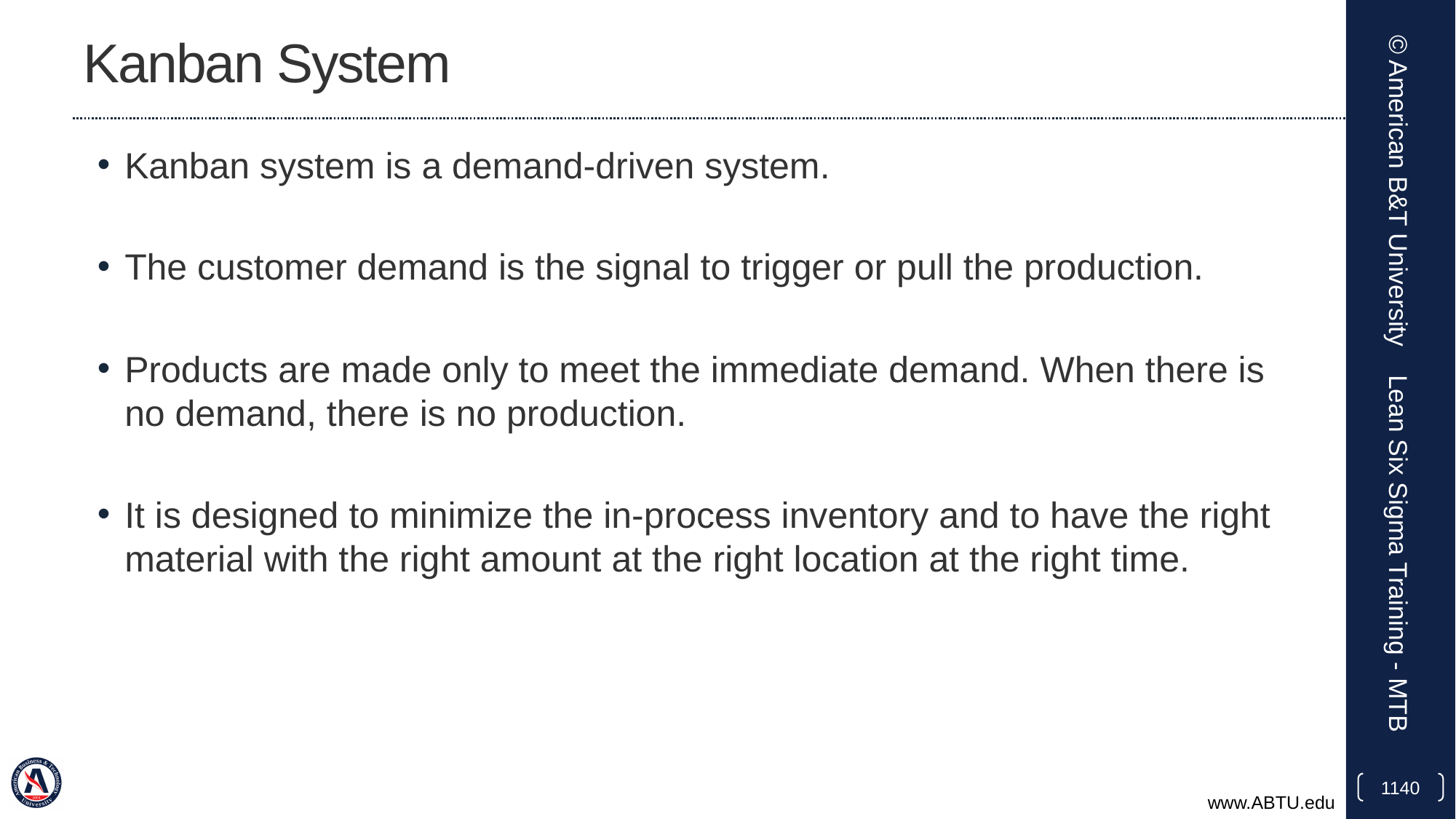

# Kanban System
Kanban system is a demand-driven system.

The customer demand is the signal to trigger or pull the production.

Products are made only to meet the immediate demand. When there is no demand, there is no production.

It is designed to minimize the in-process inventory and to have the right material with the right amount at the right location at the right time.
© American B&T University
Lean Six Sigma Training - MTB
1140